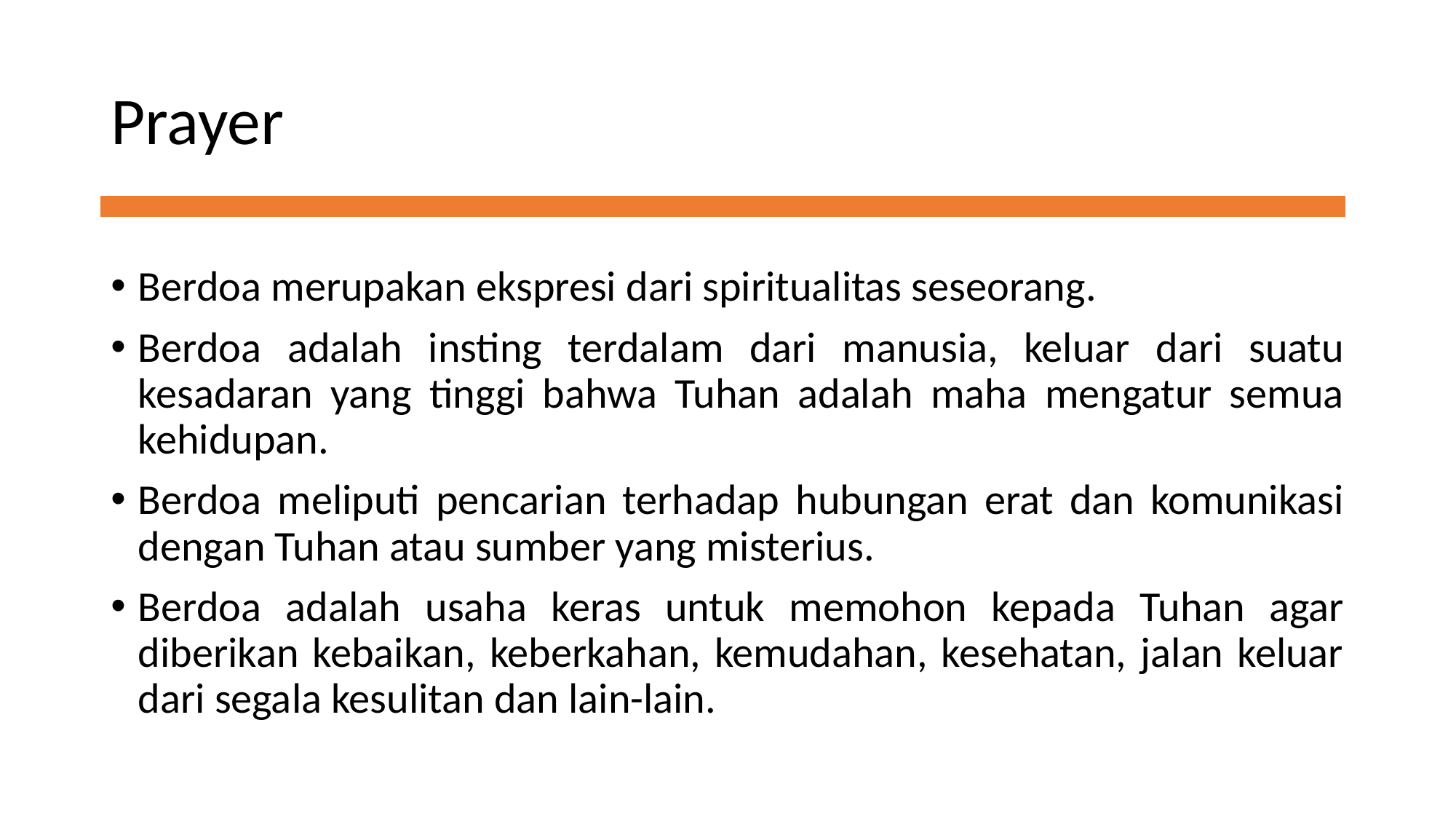

# Prayer

Berdoa merupakan ekspresi dari spiritualitas seseorang.
Berdoa adalah insting terdalam dari manusia, keluar dari suatu kesadaran yang tinggi bahwa Tuhan adalah maha mengatur semua kehidupan.
Berdoa meliputi pencarian terhadap hubungan erat dan komunikasi dengan Tuhan atau sumber yang misterius.
Berdoa adalah usaha keras untuk memohon kepada Tuhan agar diberikan kebaikan, keberkahan, kemudahan, kesehatan, jalan keluar dari segala kesulitan dan lain-lain.